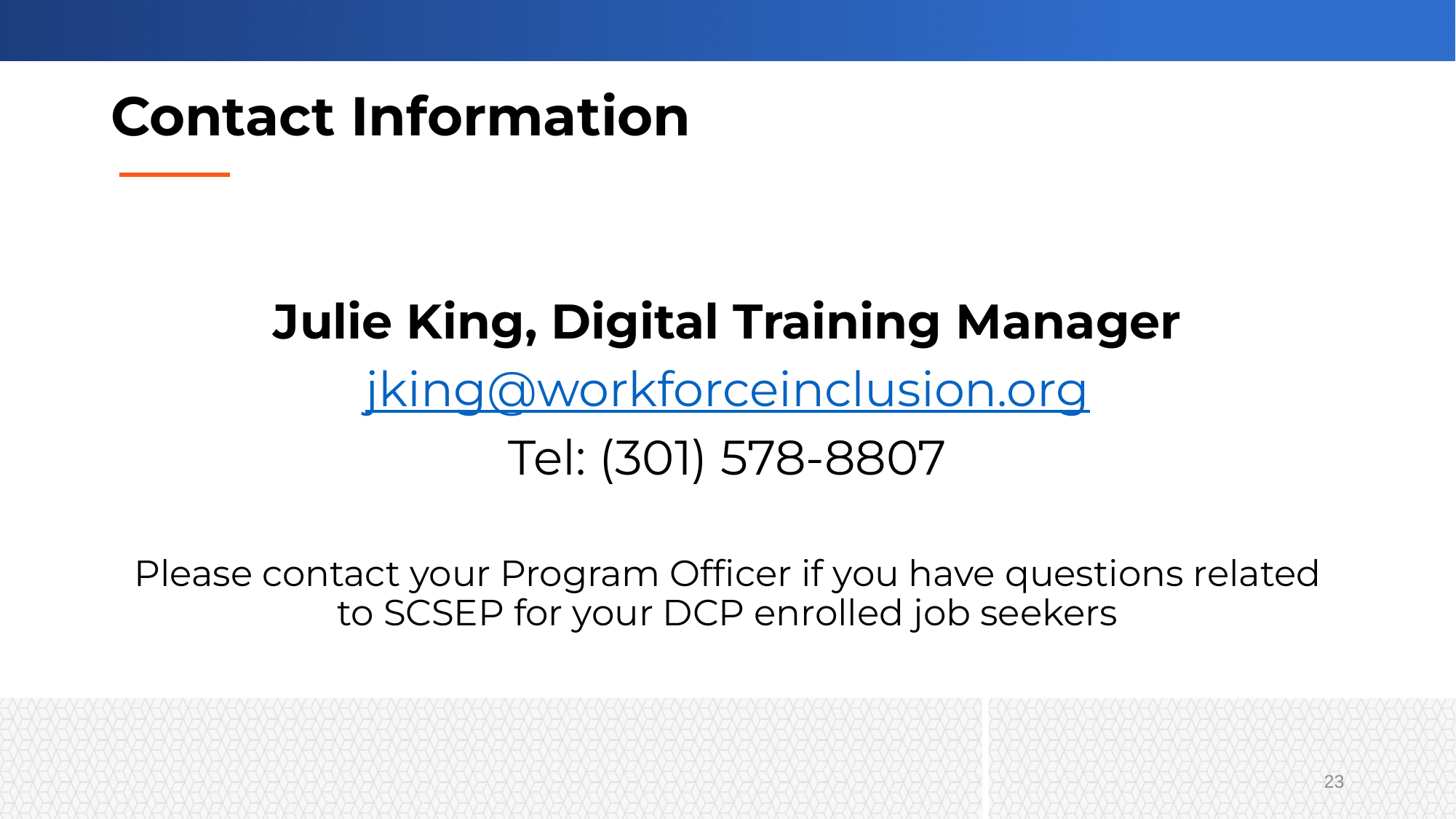

# Contact Information

Julie King, Digital Training Manager
jking@workforceinclusion.org
Tel: (301) 578-8807

Please contact your Program Officer if you have questions related to SCSEP for your DCP enrolled job seekers
23